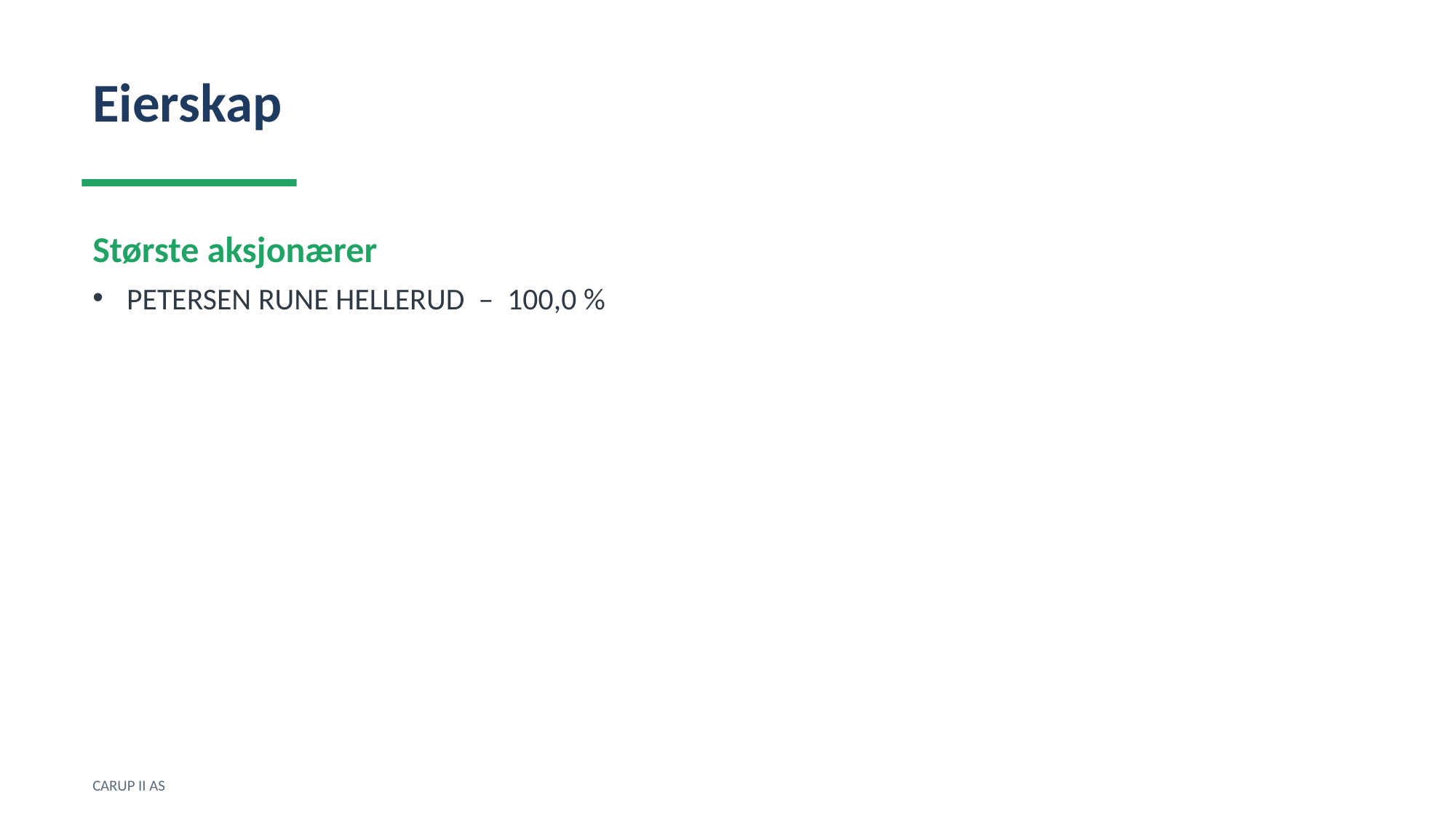

Eierskap

Største aksjonærer
PETERSEN RUNE HELLERUD  –  100,0 %
CARUP II AS